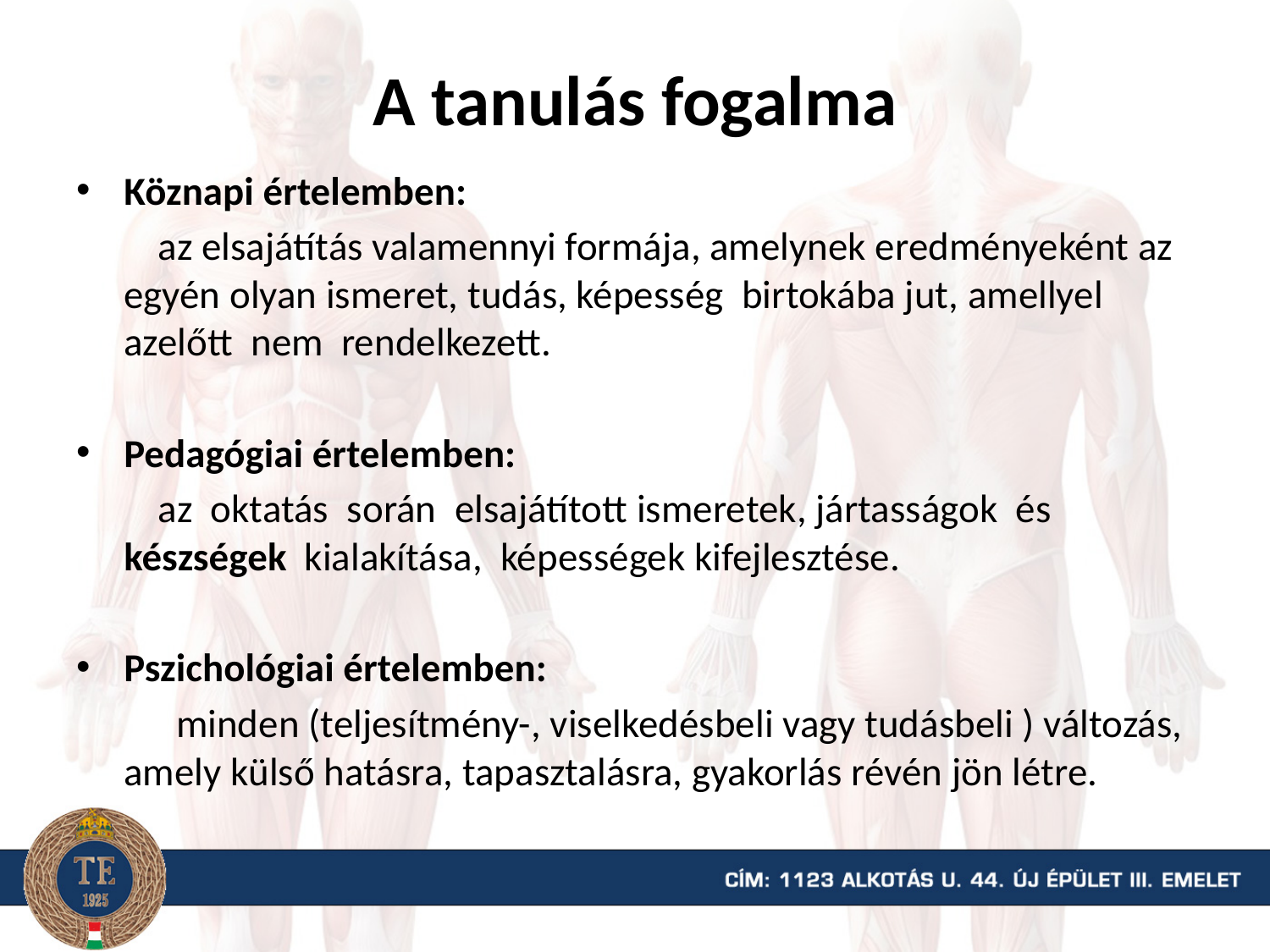

# A tanulás fogalma
Köznapi értelemben:
         az elsajátítás valamennyi formája, amelynek eredményeként az  egyén olyan ismeret, tudás, képesség  birtokába jut, amellyel  azelőtt  nem  rendelkezett.

Pedagógiai értelemben:
         az  oktatás  során  elsajátított ismeretek, jártasságok  és  készségek  kialakítása,  képességek kifejlesztése.

Pszichológiai értelemben:
           minden (teljesítmény-, viselkedésbeli vagy tudásbeli ) változás, amely külső hatásra, tapasztalásra, gyakorlás révén jön létre.